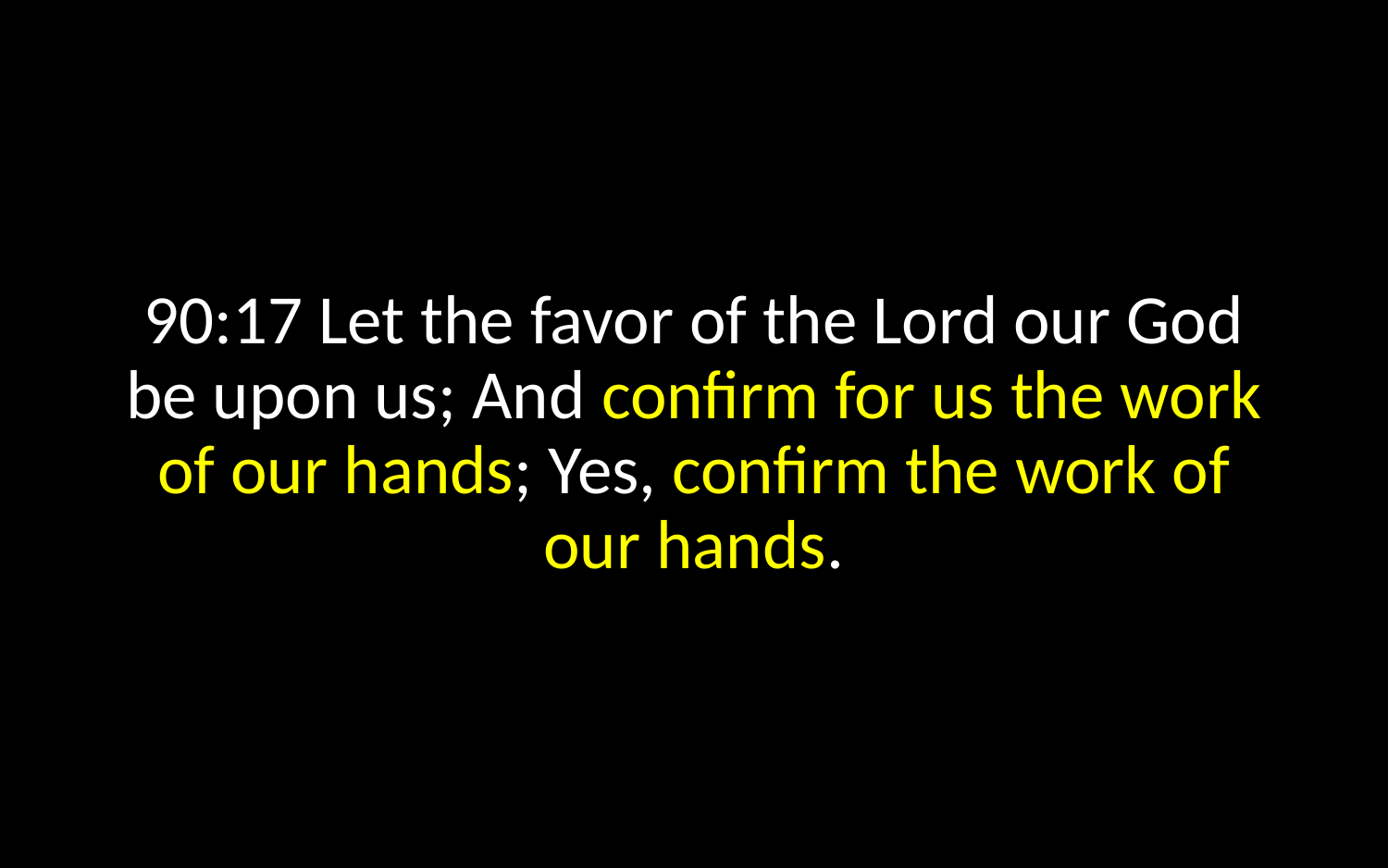

90:17 Let the favor of the Lord our God be upon us; And confirm for us the work of our hands; Yes, confirm the work of our hands.